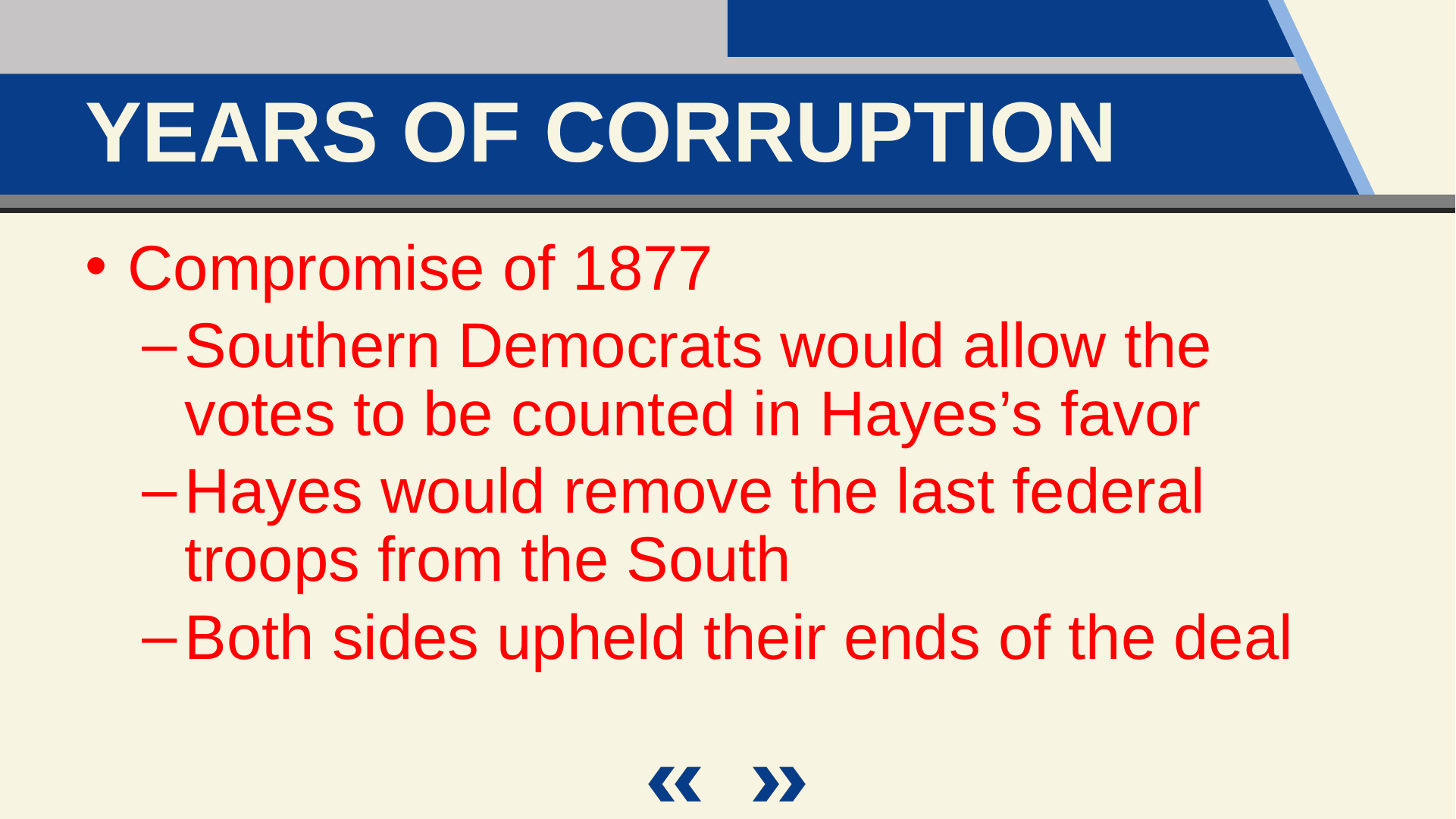

Years of Corruption
Compromise of 1877
Southern Democrats would allow the votes to be counted in Hayes’s favor
Hayes would remove the last federal troops from the South
Both sides upheld their ends of the deal